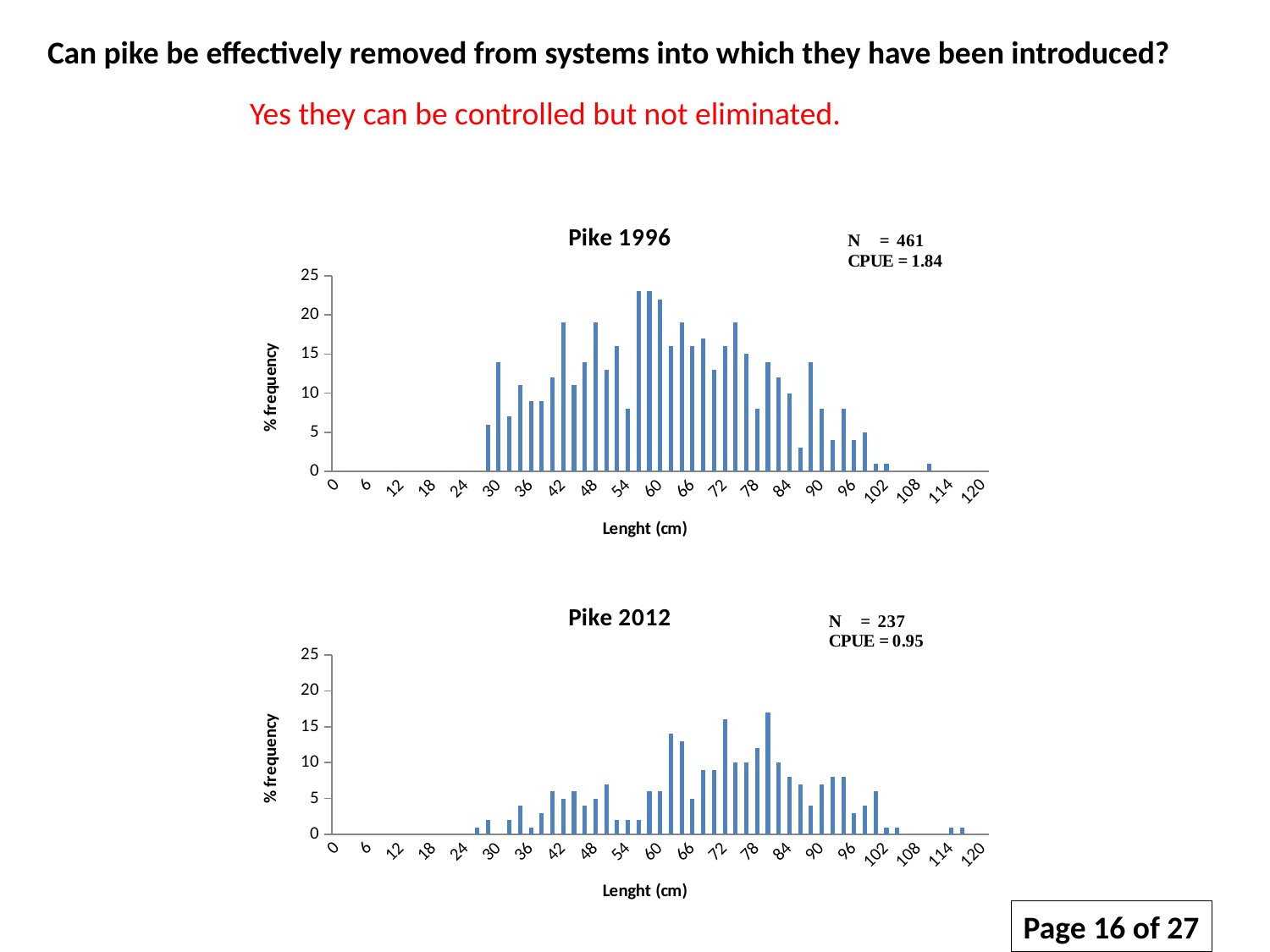

Can pike be effectively removed from systems into which they have been introduced?
Yes they can be controlled but not eliminated.

### Chart: Pike 1996

| Category | Frequency |
|---|---|
| 0 | 0.0 |
| 2 | 0.0 |
| 4 | 0.0 |
| 6 | 0.0 |
| 8 | 0.0 |
| 10 | 0.0 |
| 12 | 0.0 |
| 14 | 0.0 |
| 16 | 0.0 |
| 18 | 0.0 |
| 20 | 0.0 |
| 22 | 0.0 |
| 24 | 0.0 |
| 26 | 0.0 |
| 28 | 6.0 |
| 30 | 14.0 |
| 32 | 7.0 |
| 34 | 11.0 |
| 36 | 9.0 |
| 38 | 9.0 |
| 40 | 12.0 |
| 42 | 19.0 |
| 44 | 11.0 |
| 46 | 14.0 |
| 48 | 19.0 |
| 50 | 13.0 |
| 52 | 16.0 |
| 54 | 8.0 |
| 56 | 23.0 |
| 58 | 23.0 |
| 60 | 22.0 |
| 62 | 16.0 |
| 64 | 19.0 |
| 66 | 16.0 |
| 68 | 17.0 |
| 70 | 13.0 |
| 72 | 16.0 |
| 74 | 19.0 |
| 76 | 15.0 |
| 78 | 8.0 |
| 80 | 14.0 |
| 82 | 12.0 |
| 84 | 10.0 |
| 86 | 3.0 |
| 88 | 14.0 |
| 90 | 8.0 |
| 92 | 4.0 |
| 94 | 8.0 |
| 96 | 4.0 |
| 98 | 5.0 |
| 100 | 1.0 |
| 102 | 1.0 |
| 104 | 0.0 |
| 106 | 0.0 |
| 108 | 0.0 |
| 110 | 1.0 |
| 112 | 0.0 |
| 114 | 0.0 |
| 116 | 0.0 |
| 118 | 0.0 |
| 120 | 0.0 |

### Chart: Pike 2012

| Category | Frequency |
|---|---|
| 0 | 0.0 |
| 2 | 0.0 |
| 4 | 0.0 |
| 6 | 0.0 |
| 8 | 0.0 |
| 10 | 0.0 |
| 12 | 0.0 |
| 14 | 0.0 |
| 16 | 0.0 |
| 18 | 0.0 |
| 20 | 0.0 |
| 22 | 0.0 |
| 24 | 0.0 |
| 26 | 1.0 |
| 28 | 2.0 |
| 30 | 0.0 |
| 32 | 2.0 |
| 34 | 4.0 |
| 36 | 1.0 |
| 38 | 3.0 |
| 40 | 6.0 |
| 42 | 5.0 |
| 44 | 6.0 |
| 46 | 4.0 |
| 48 | 5.0 |
| 50 | 7.0 |
| 52 | 2.0 |
| 54 | 2.0 |
| 56 | 2.0 |
| 58 | 6.0 |
| 60 | 6.0 |
| 62 | 14.0 |
| 64 | 13.0 |
| 66 | 5.0 |
| 68 | 9.0 |
| 70 | 9.0 |
| 72 | 16.0 |
| 74 | 10.0 |
| 76 | 10.0 |
| 78 | 12.0 |
| 80 | 17.0 |
| 82 | 10.0 |
| 84 | 8.0 |
| 86 | 7.0 |
| 88 | 4.0 |
| 90 | 7.0 |
| 92 | 8.0 |
| 94 | 8.0 |
| 96 | 3.0 |
| 98 | 4.0 |
| 100 | 6.0 |
| 102 | 1.0 |
| 104 | 1.0 |
| 106 | 0.0 |
| 108 | 0.0 |
| 110 | 0.0 |
| 112 | 0.0 |
| 114 | 1.0 |
| 116 | 1.0 |
| 118 | 0.0 |
| 120 | 0.0 |
Page 16 of 27